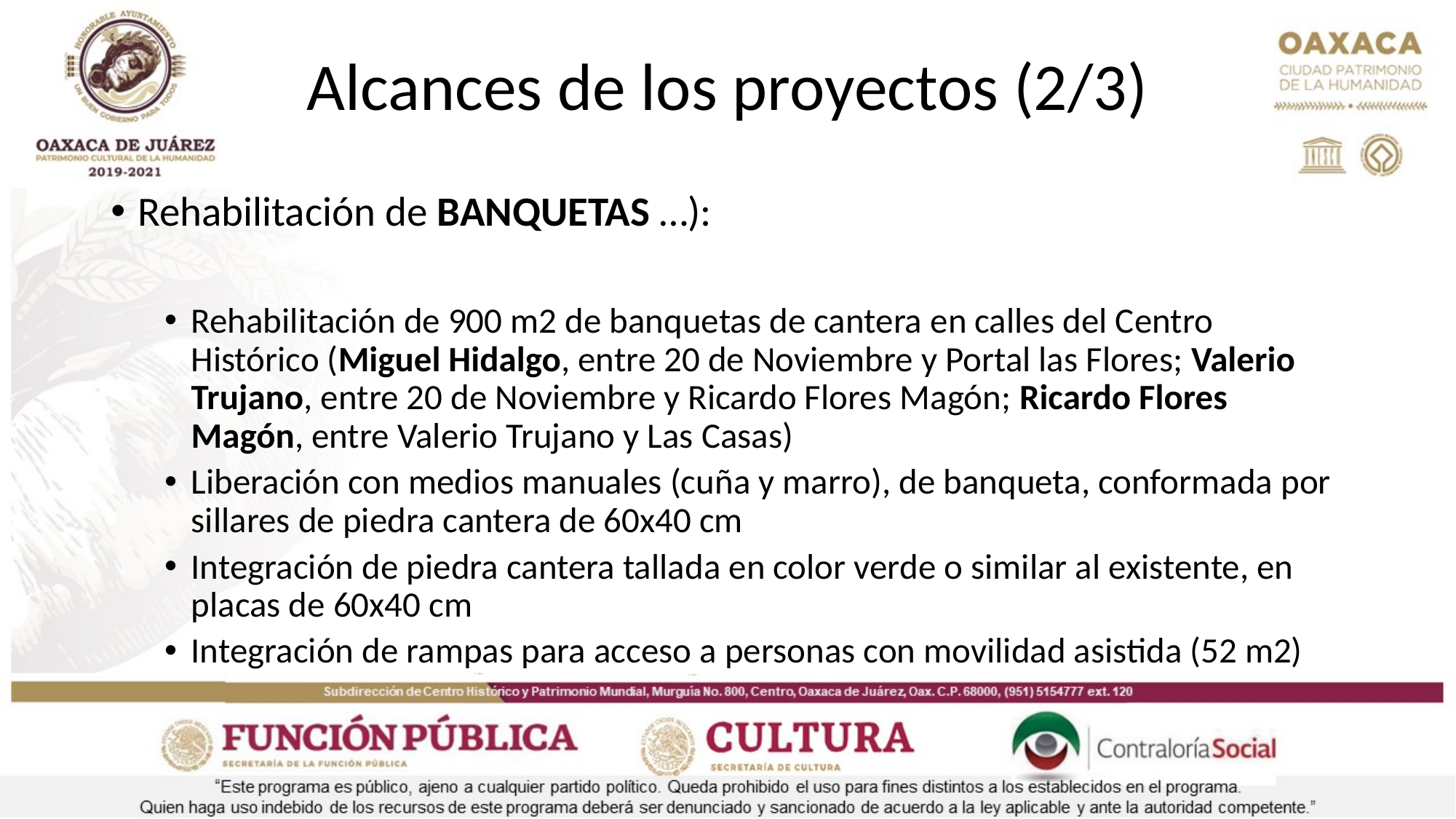

# Alcances de los proyectos (2/3)
Rehabilitación de BANQUETAS …):

Rehabilitación de 900 m2 de banquetas de cantera en calles del Centro Histórico (Miguel Hidalgo, entre 20 de Noviembre y Portal las Flores; Valerio Trujano, entre 20 de Noviembre y Ricardo Flores Magón; Ricardo Flores Magón, entre Valerio Trujano y Las Casas)
Liberación con medios manuales (cuña y marro), de banqueta, conformada por sillares de piedra cantera de 60x40 cm
Integración de piedra cantera tallada en color verde o similar al existente, en placas de 60x40 cm
Integración de rampas para acceso a personas con movilidad asistida (52 m2)